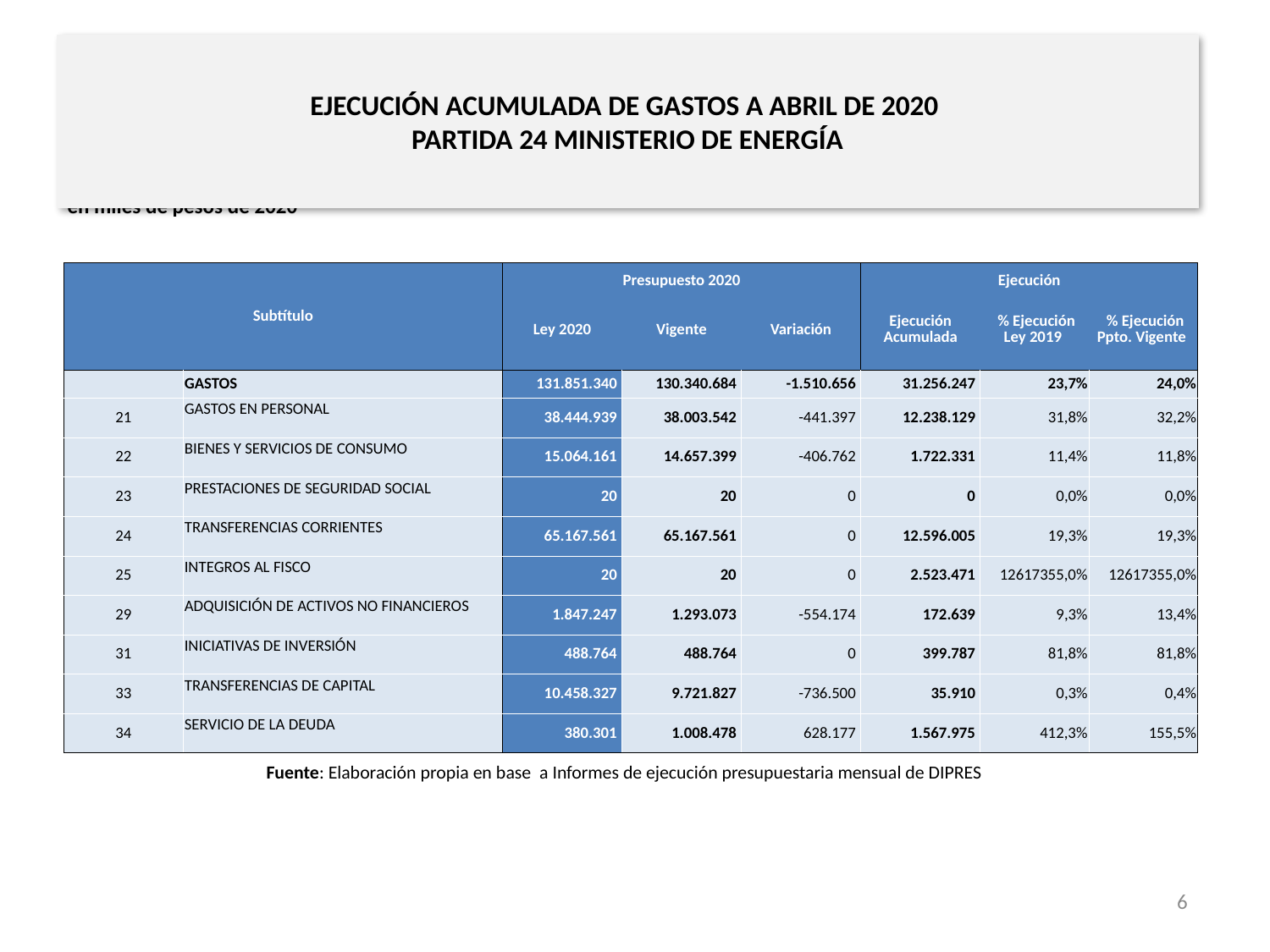

# EJECUCIÓN ACUMULADA DE GASTOS A ABRIL DE 2020 PARTIDA 24 MINISTERIO DE ENERGÍA
en miles de pesos de 2020
| Subtítulo |  | Presupuesto 2020 |  |  | Ejecución |  |  |
| --- | --- | --- | --- | --- | --- | --- | --- |
|  |  | Ley 2020 | Vigente | Variación | Ejecución Acumulada | % Ejecución Ley 2019 | % Ejecución Ppto. Vigente |
|  | GASTOS | 131.851.340 | 130.340.684 | -1.510.656 | 31.256.247 | 23,7% | 24,0% |
| 21 | GASTOS EN PERSONAL | 38.444.939 | 38.003.542 | -441.397 | 12.238.129 | 31,8% | 32,2% |
| 22 | BIENES Y SERVICIOS DE CONSUMO | 15.064.161 | 14.657.399 | -406.762 | 1.722.331 | 11,4% | 11,8% |
| 23 | PRESTACIONES DE SEGURIDAD SOCIAL | 20 | 20 | 0 | 0 | 0,0% | 0,0% |
| 24 | TRANSFERENCIAS CORRIENTES | 65.167.561 | 65.167.561 | 0 | 12.596.005 | 19,3% | 19,3% |
| 25 | INTEGROS AL FISCO | 20 | 20 | 0 | 2.523.471 | 12617355,0% | 12617355,0% |
| 29 | ADQUISICIÓN DE ACTIVOS NO FINANCIEROS | 1.847.247 | 1.293.073 | -554.174 | 172.639 | 9,3% | 13,4% |
| 31 | INICIATIVAS DE INVERSIÓN | 488.764 | 488.764 | 0 | 399.787 | 81,8% | 81,8% |
| 33 | TRANSFERENCIAS DE CAPITAL | 10.458.327 | 9.721.827 | -736.500 | 35.910 | 0,3% | 0,4% |
| 34 | SERVICIO DE LA DEUDA | 380.301 | 1.008.478 | 628.177 | 1.567.975 | 412,3% | 155,5% |
Fuente: Elaboración propia en base  a Informes de ejecución presupuestaria mensual de DIPRES
6